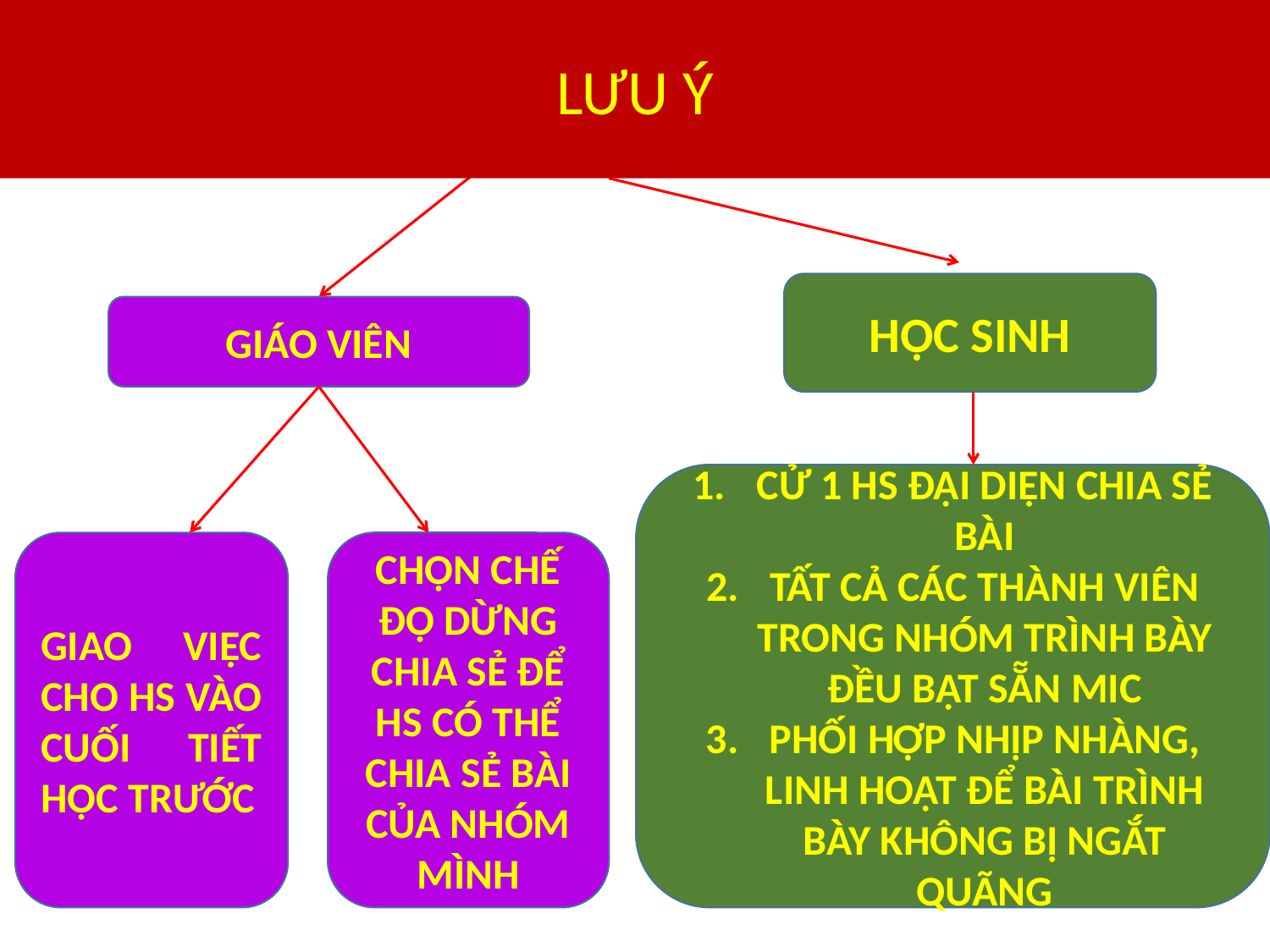

LƯU Ý
# I. TIẾNG VIỆT

HỌC SINH
GIÁO VIÊN
CỬ 1 HS ĐẠI DIỆN CHIA SẺ BÀI
TẤT CẢ CÁC THÀNH VIÊN TRONG NHÓM TRÌNH BÀY ĐỀU BẬT SẴN MIC
PHỐI HỢP NHỊP NHÀNG, LINH HOẠT ĐỂ BÀI TRÌNH BÀY KHÔNG BỊ NGẮT QUÃNG
GIAO VIỆC CHO HS VÀO CUỐI TIẾT HỌC TRƯỚC
CHỌN CHẾ ĐỘ DỪNG CHIA SẺ ĐỂ HS CÓ THỂ CHIA SẺ BÀI CỦA NHÓM MÌNH